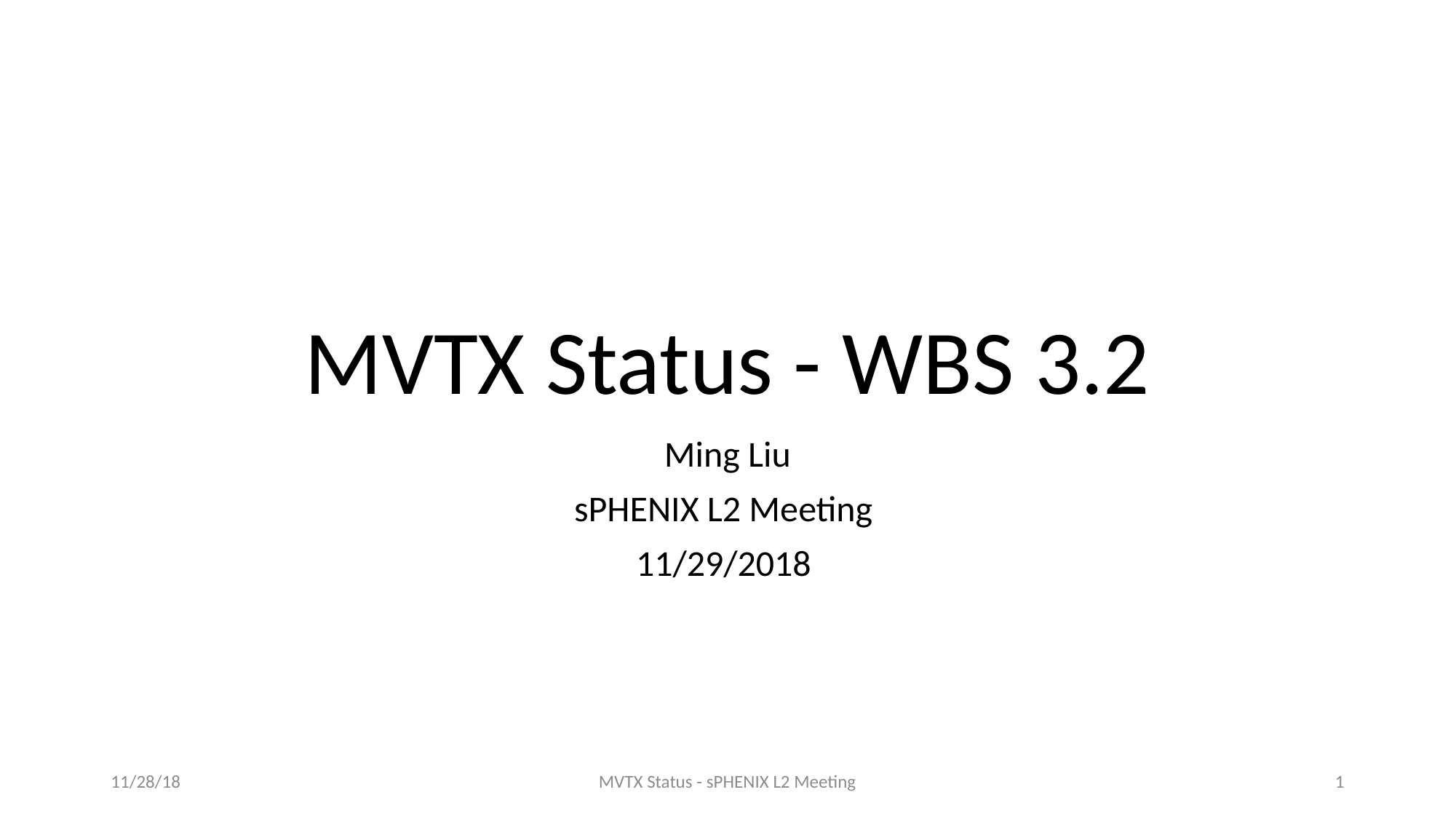

# MVTX Status - WBS 3.2
Ming Liu
sPHENIX L2 Meeting
11/29/2018
11/28/18
MVTX Status - sPHENIX L2 Meeting
1